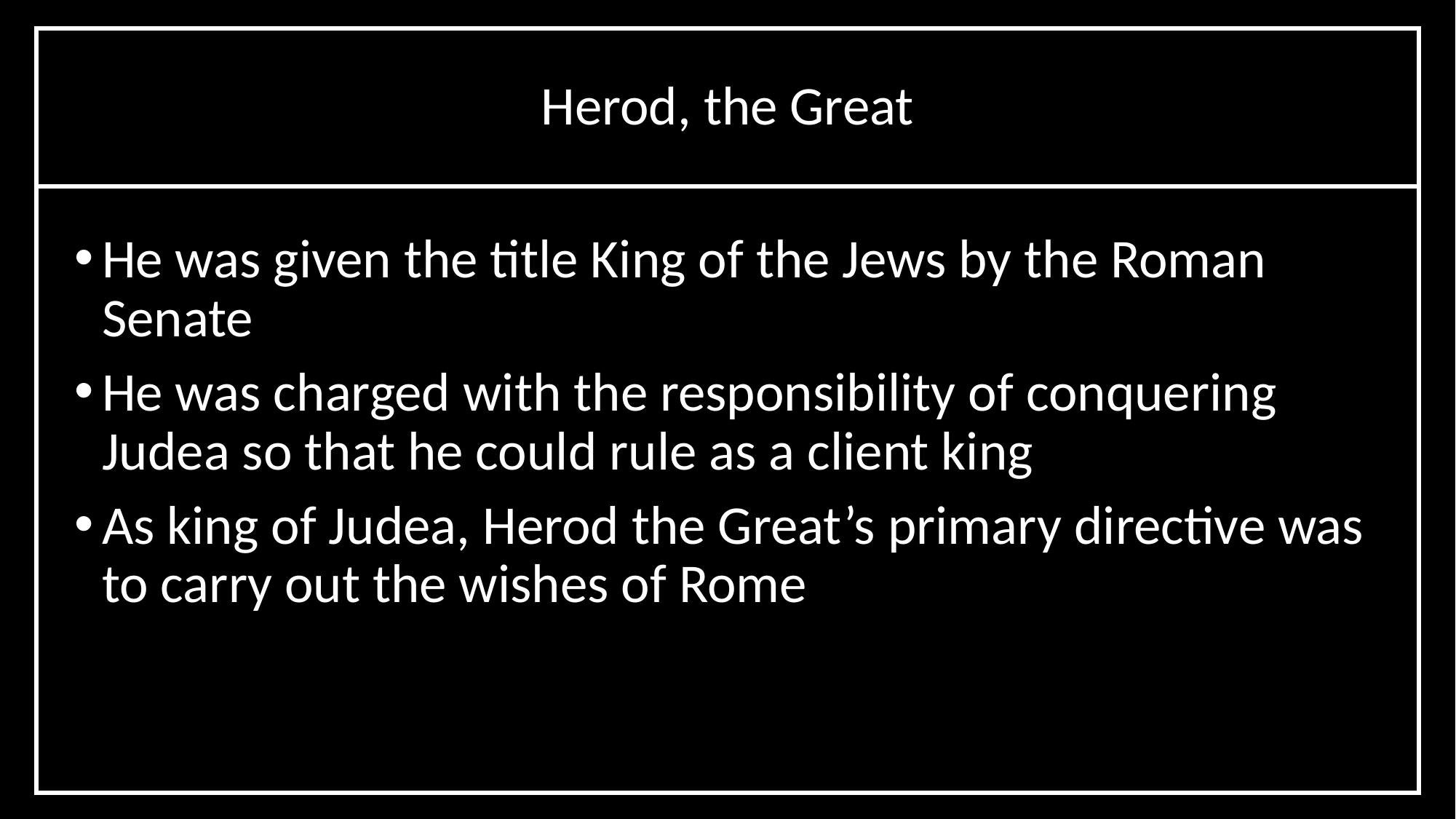

Herod, the Great
He was given the title King of the Jews by the Roman Senate
He was charged with the responsibility of conquering Judea so that he could rule as a client king
As king of Judea, Herod the Great’s primary directive was to carry out the wishes of Rome